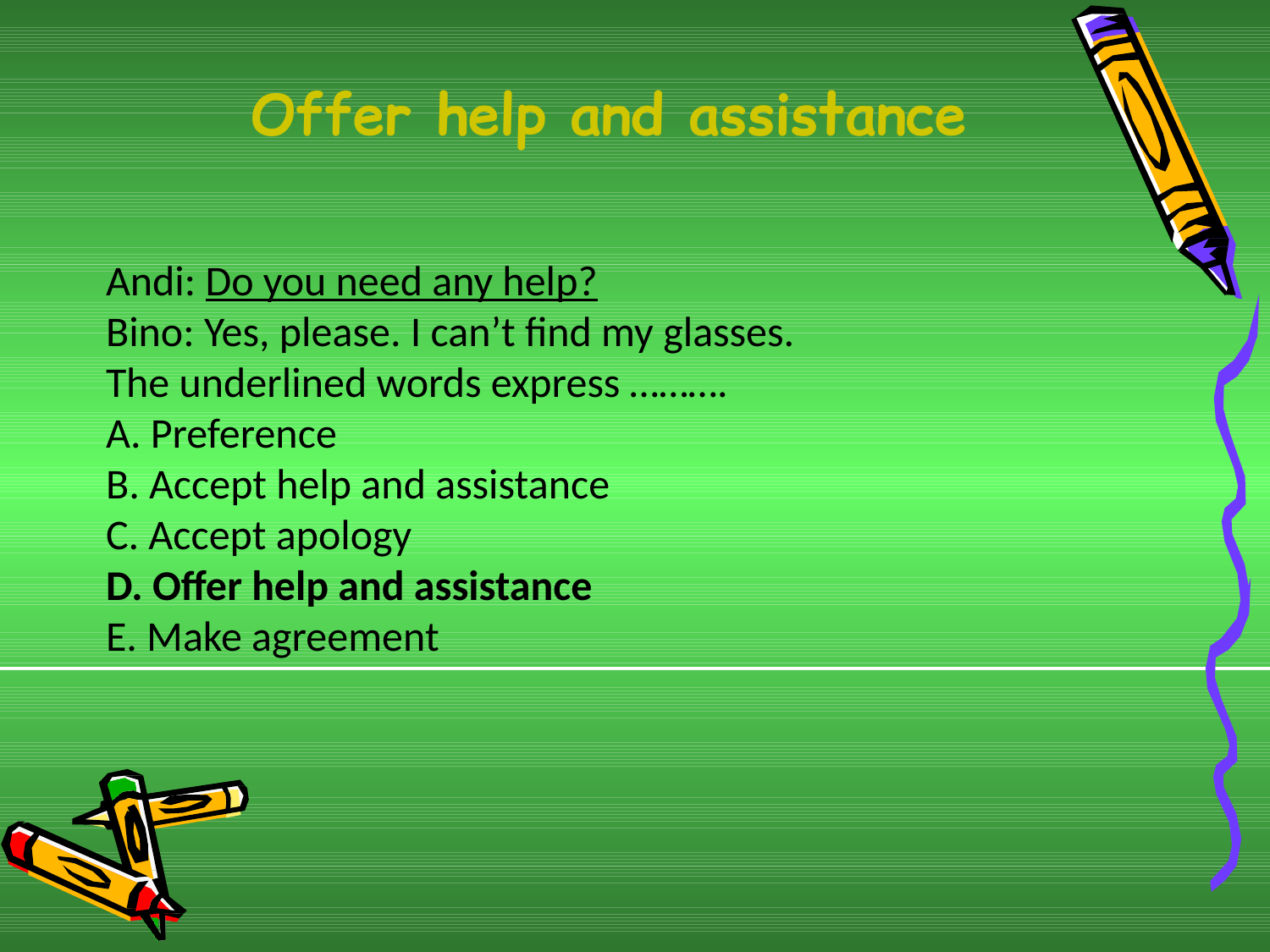

# Offer help and assistance

Andi: Do you need any help?
Bino: Yes, please. I can’t find my glasses.
The underlined words express ……….
A. Preference
B. Accept help and assistance
C. Accept apology
D. Offer help and assistance
E. Make agreement